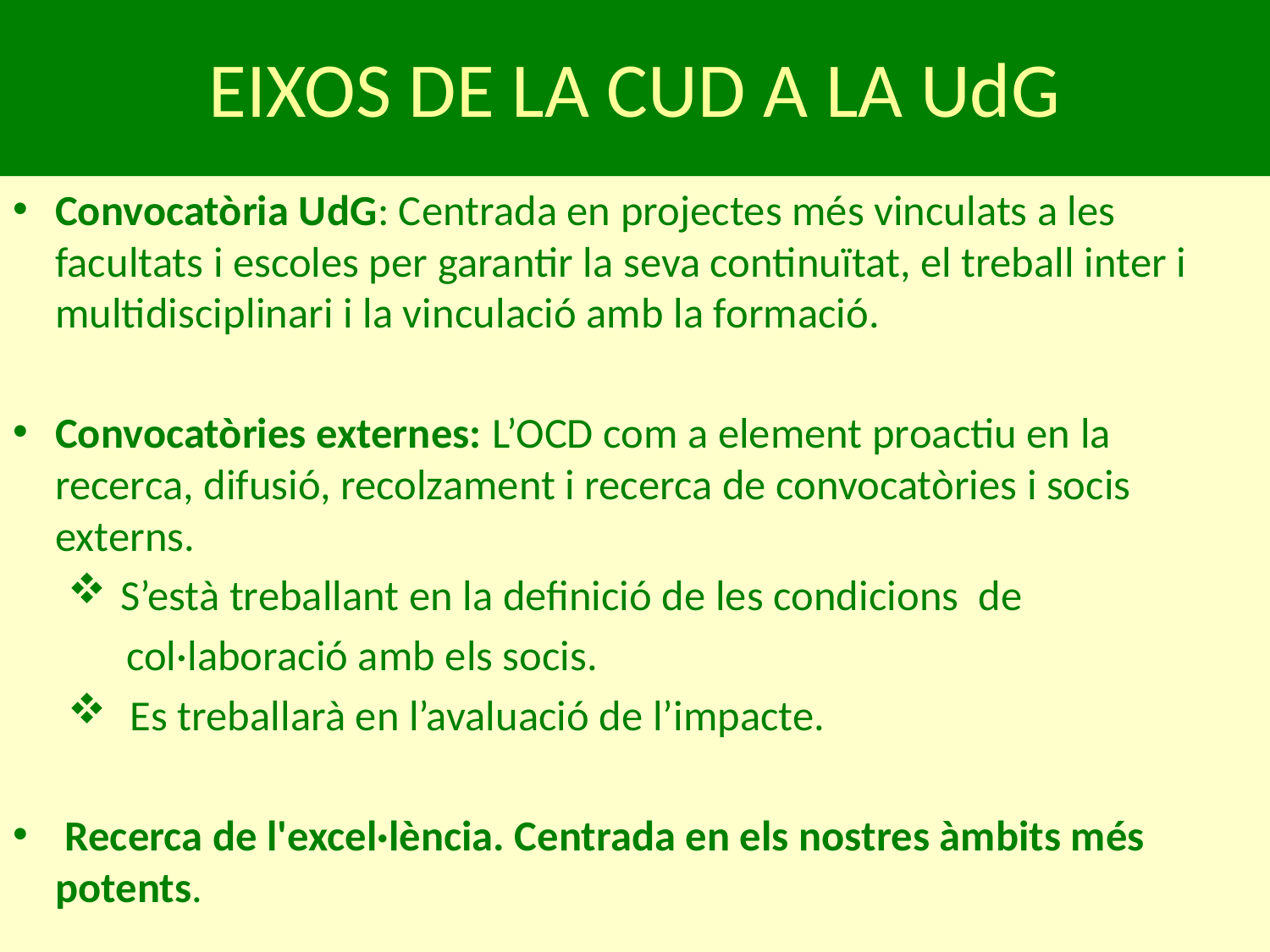

# EIXOS DE LA CUD A LA UdG
Convocatòria UdG: Centrada en projectes més vinculats a les facultats i escoles per garantir la seva continuïtat, el treball inter i multidisciplinari i la vinculació amb la formació.

Convocatòries externes: L’OCD com a element proactiu en la recerca, difusió, recolzament i recerca de convocatòries i socis externs.
  S’està treballant en la definició de les condicions  de
      col·laboració amb els socis.
   Es treballarà en l’avaluació de l’impacte.

 Recerca de l'excel·lència. Centrada en els nostres àmbits més potents.